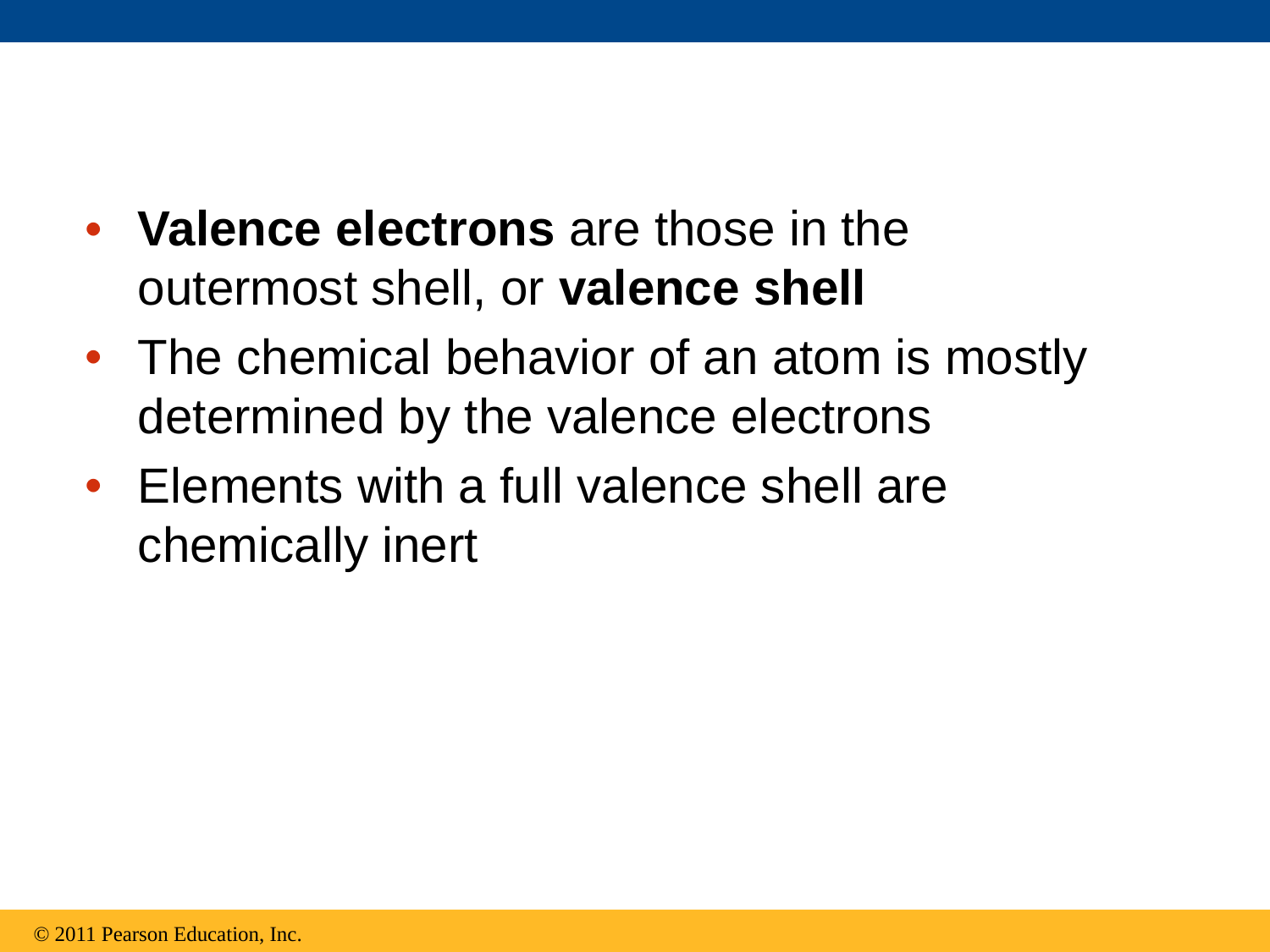

Valence electrons are those in the outermost shell, or valence shell
The chemical behavior of an atom is mostly determined by the valence electrons
Elements with a full valence shell are chemically inert

© 2011 Pearson Education, Inc.